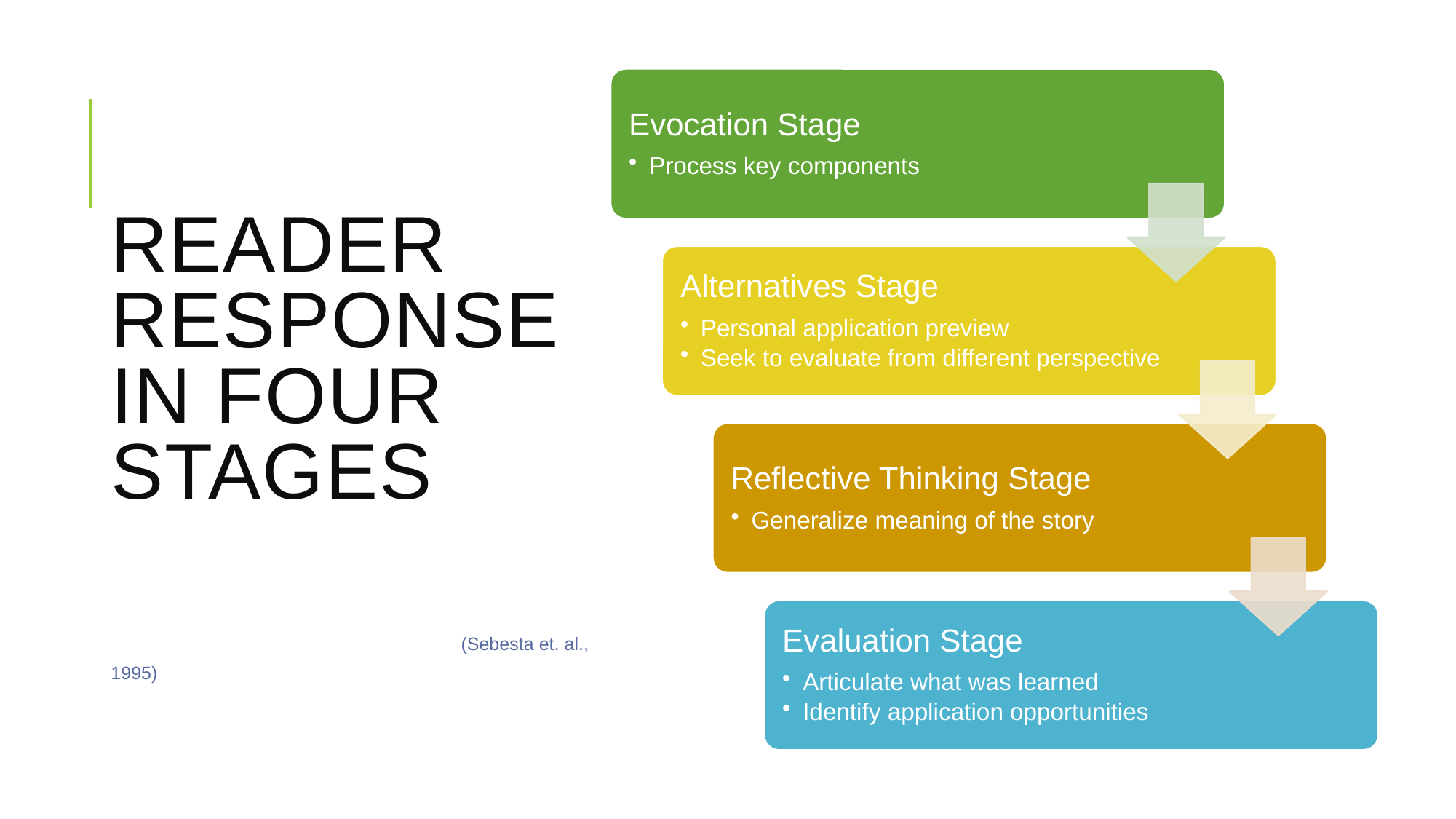

# Reader Response in Four Stages (Sebesta et. al., 1995)
Evocation Stage
Process key components
Alternatives Stage
Personal application preview
Seek to evaluate from different perspective
Reflective Thinking Stage
Generalize meaning of the story
Evaluation Stage
Articulate what was learned
Identify application opportunities